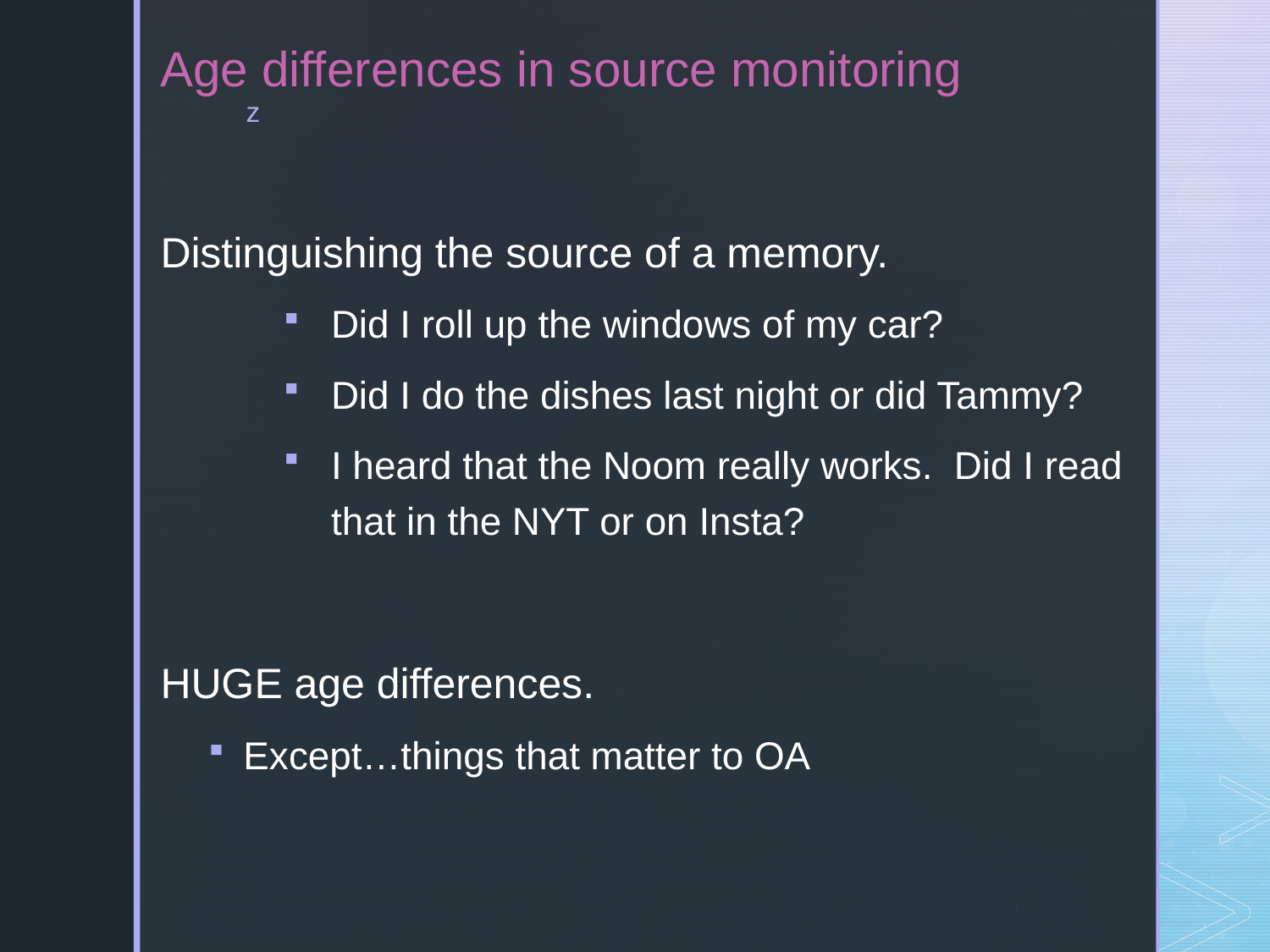

# Age differences in source monitoring

Distinguishing the source of a memory.
Did I roll up the windows of my car?
Did I do the dishes last night or did Tammy?
I heard that the Noom really works.  Did I read that in the NYT or on Insta?

HUGE age differences.
Except…things that matter to OA